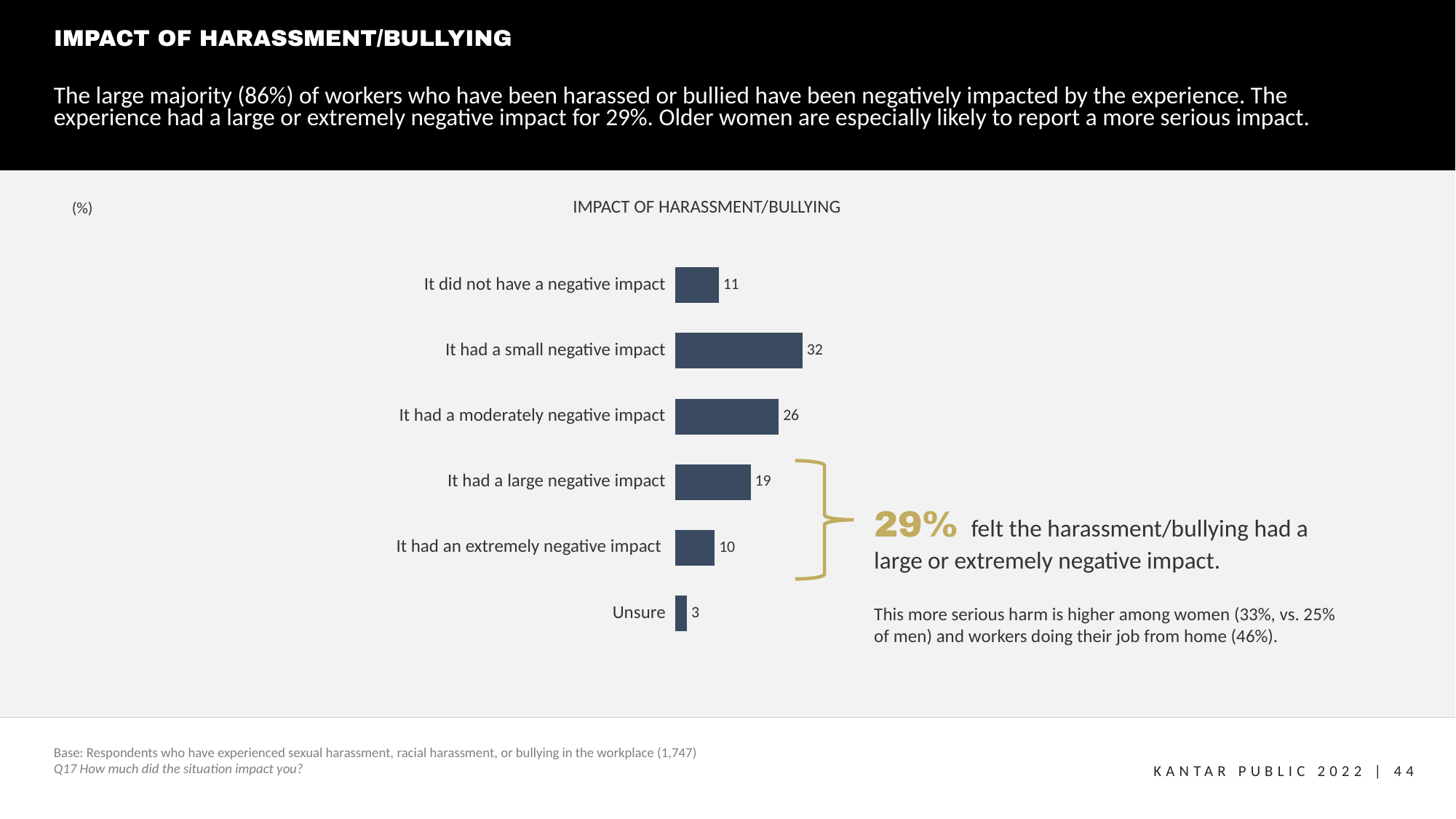

# IMPACT OF HARASSMENT/BULLYING
The large majority (86%) of workers who have been harassed or bullied have been negatively impacted by the experience. The experience had a large or extremely negative impact for 29%. Older women are especially likely to report a more serious impact.

IMPACT OF HARASSMENT/BULLYING
(%)

### Chart

| Category | Column1 |
|---|---|
| It did not have a negative impact | 11.0 |
| It had a small negative impact | 32.0 |
| It had a moderately negative impact | 26.0 |
| It had a large negative impact | 19.0 |
| It had an extremely negative impact  | 10.0 |
| Unsure | 3.0 |
| It did not have a negative impact |
| --- |
| It had a small negative impact |
| It had a moderately negative impact |
| It had a large negative impact |
| It had an extremely negative impact |
| Unsure |

29% felt the harassment/bullying had a large or extremely negative impact.
This more serious harm is higher among women (33%, vs. 25% of men) and workers doing their job from home (46%).
Base: Respondents who have experienced sexual harassment, racial harassment, or bullying in the workplace (1,747)
Q17 How much did the situation impact you?